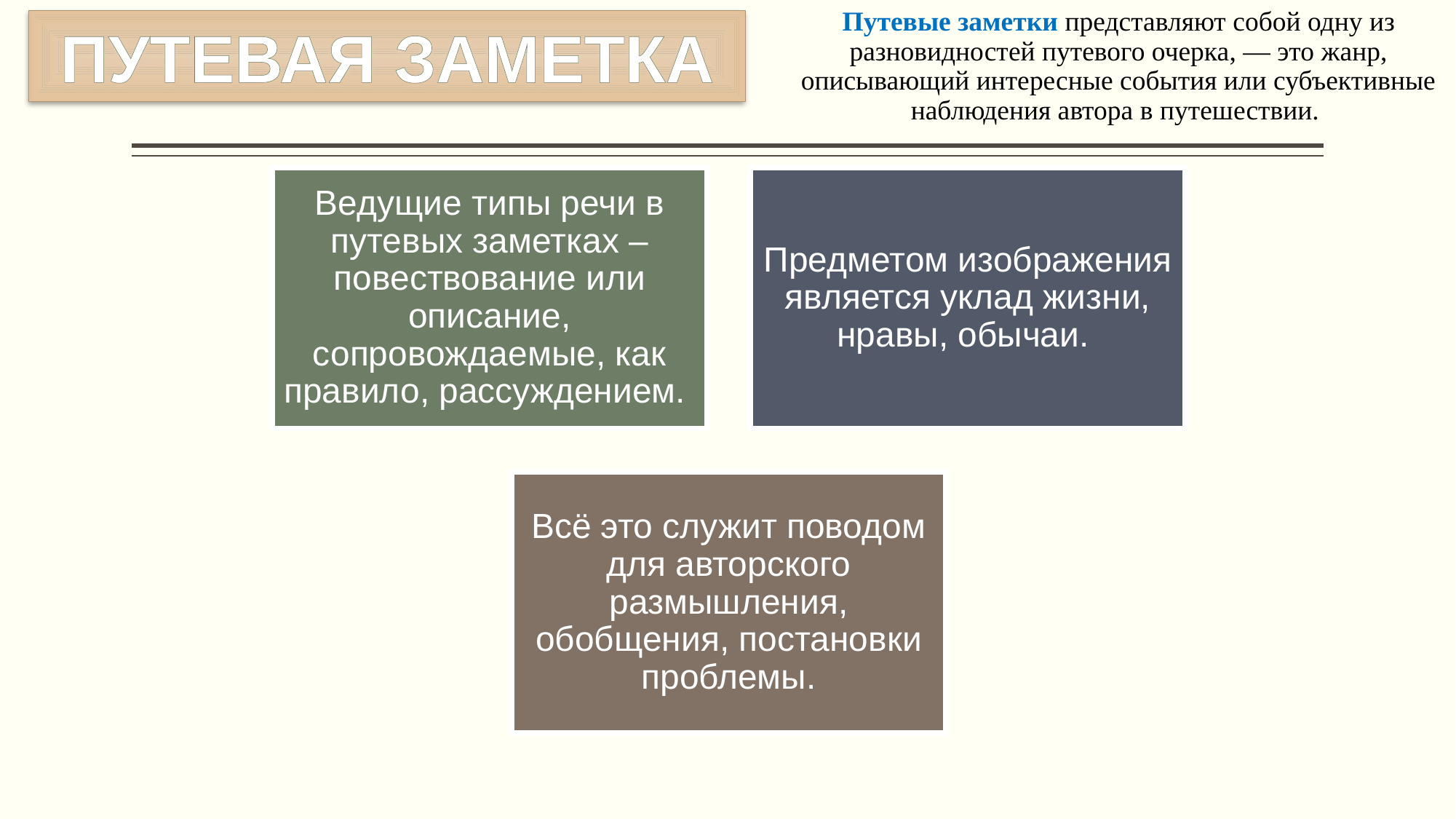

# Путевые заметки представляют собой одну из разновидностей путевого очерка, — это жанр, описывающий интересные события или субъективные наблюдения автора в путешествии.
ПУТЕВАЯ ЗАМЕТКА
Ведущие типы речи в путевых заметках – повествование или описание, сопровождаемые, как правило, рассуждением.
Предметом изображения является уклад жизни, нравы, обычаи.
Всё это служит поводом для авторского размышления, обобщения, постановки проблемы.